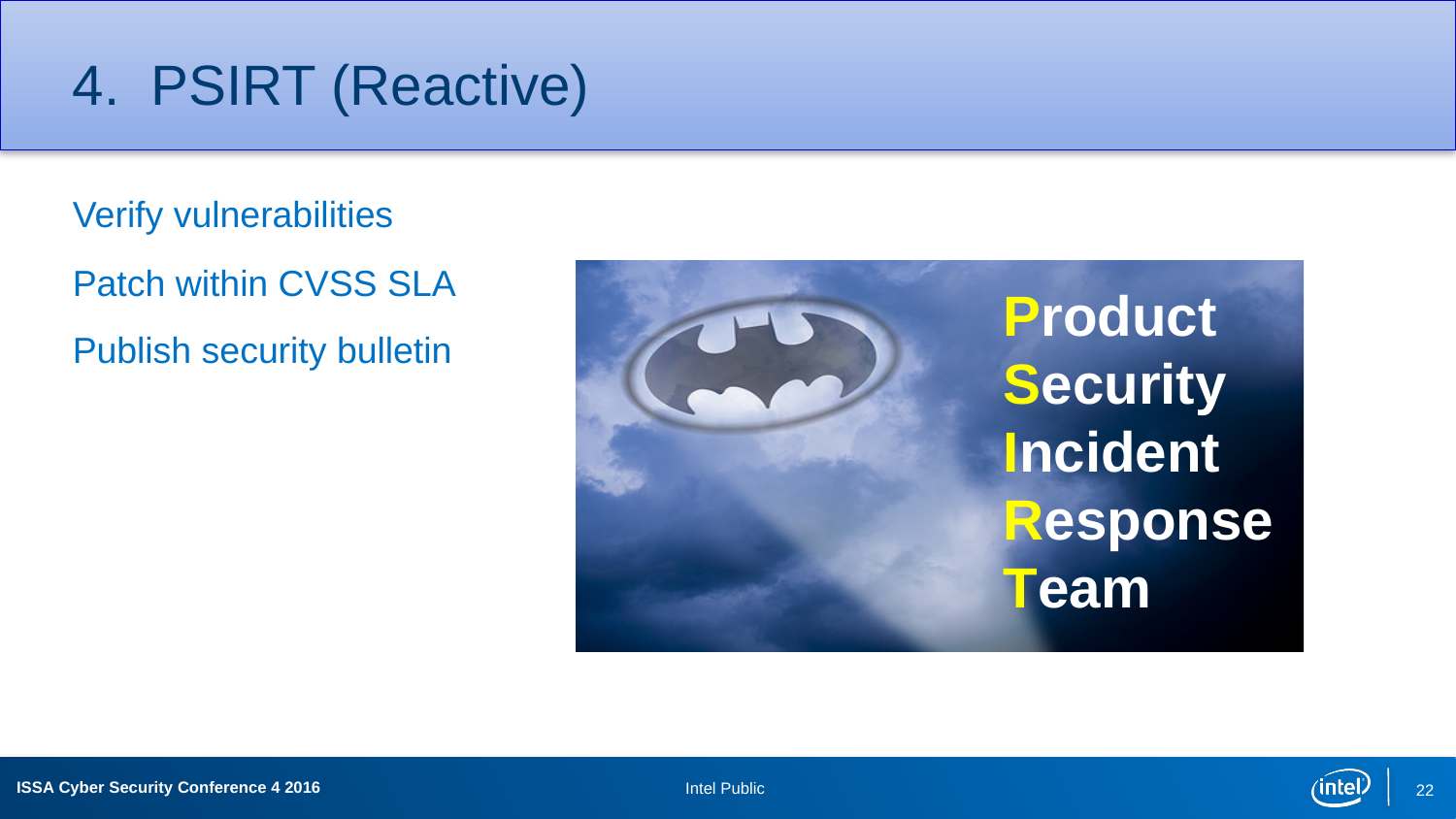

# 4.  PSIRT (Reactive)
Verify vulnerabilities
Patch within CVSS SLA
Publish security bulletin

Product Security Incident Response Team
22